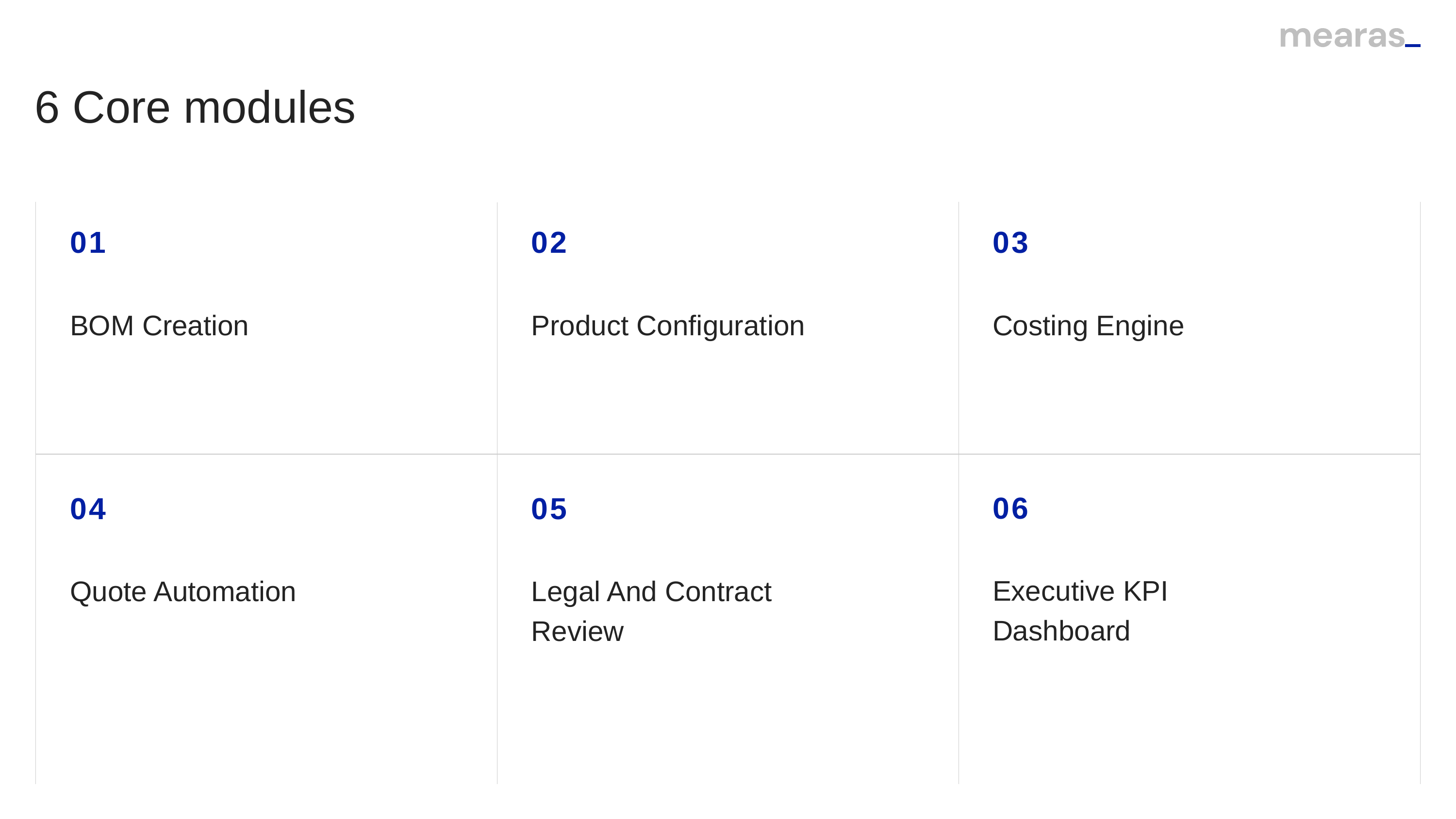

6 Core modules

01

BOM Creation
02

Product Conﬁguration
03

Costing Engine
06

Executive KPI Dashboard
04

Quote Automation
05

Legal And Contract Review